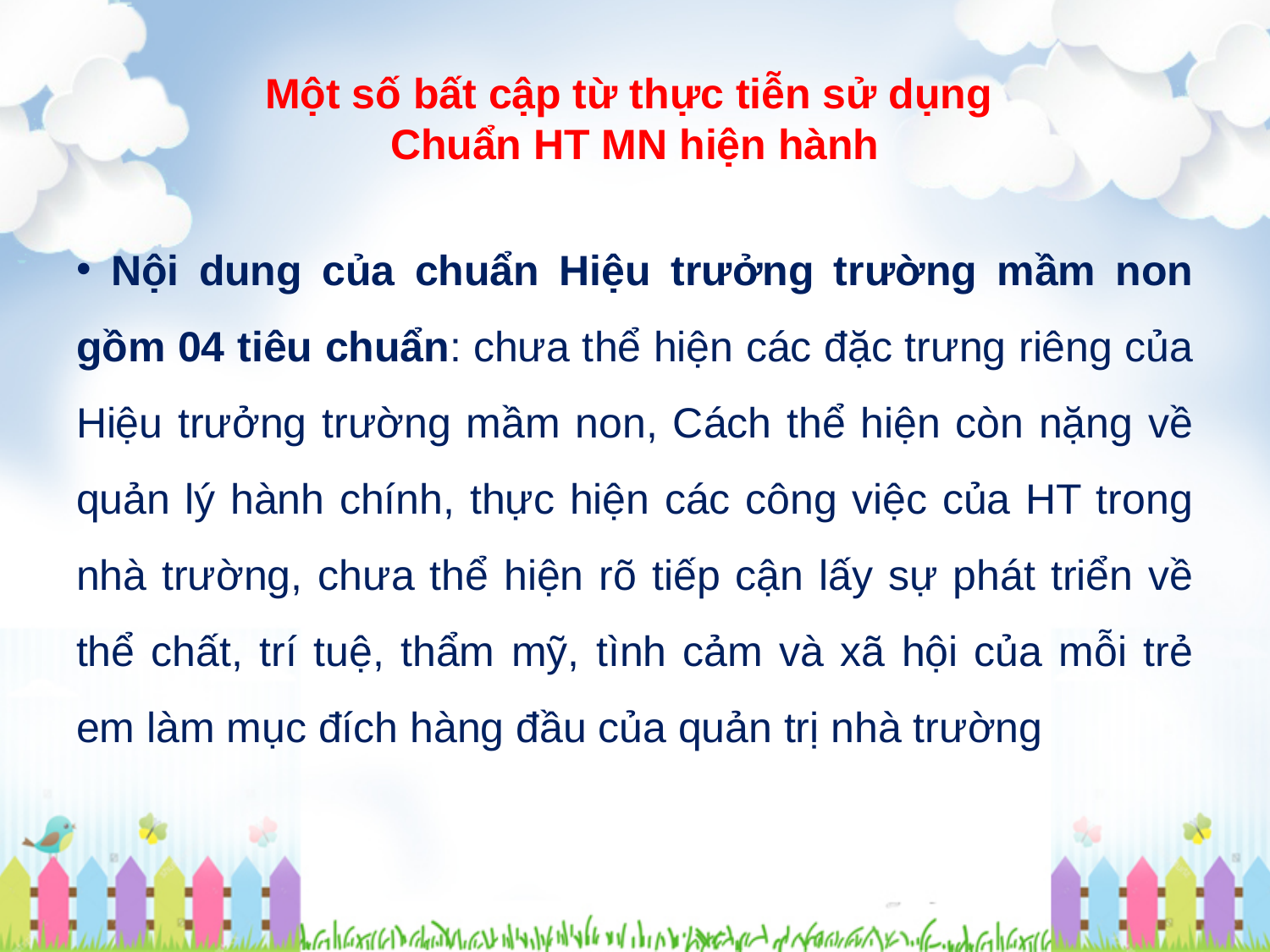

# Một số bất cập từ thực tiễn sử dụng Chuẩn HT MN hiện hành
 Nội dung của chuẩn Hiệu trưởng trường mầm non gồm 04 tiêu chuẩn: chưa thể hiện các đặc trưng riêng của Hiệu trưởng trường mầm non, Cách thể hiện còn nặng về quản lý hành chính, thực hiện các công việc của HT trong nhà trường, chưa thể hiện rõ tiếp cận lấy sự phát triển về thể chất, trí tuệ, thẩm mỹ, tình cảm và xã hội của mỗi trẻ em làm mục đích hàng đầu của quản trị nhà trường